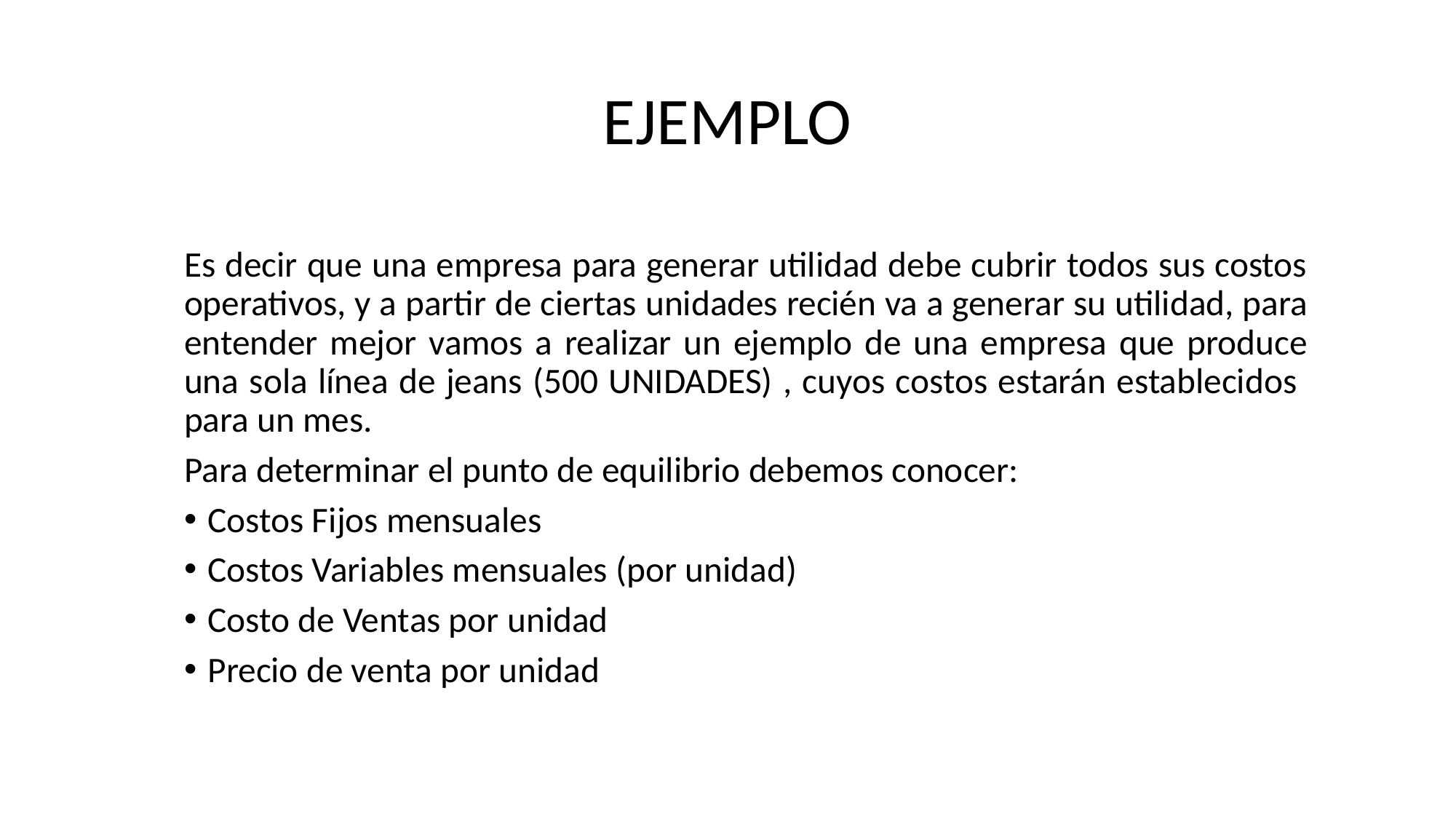

# EJEMPLO
Es decir que una empresa para generar utilidad debe cubrir todos sus costos operativos, y a partir de ciertas unidades recién va a generar su utilidad, para entender mejor vamos a realizar un ejemplo de una empresa que produce una sola línea de jeans (500 UNIDADES) , cuyos costos estarán establecidos  para un mes.
Para determinar el punto de equilibrio debemos conocer:
Costos Fijos mensuales
Costos Variables mensuales (por unidad)
Costo de Ventas por unidad
Precio de venta por unidad